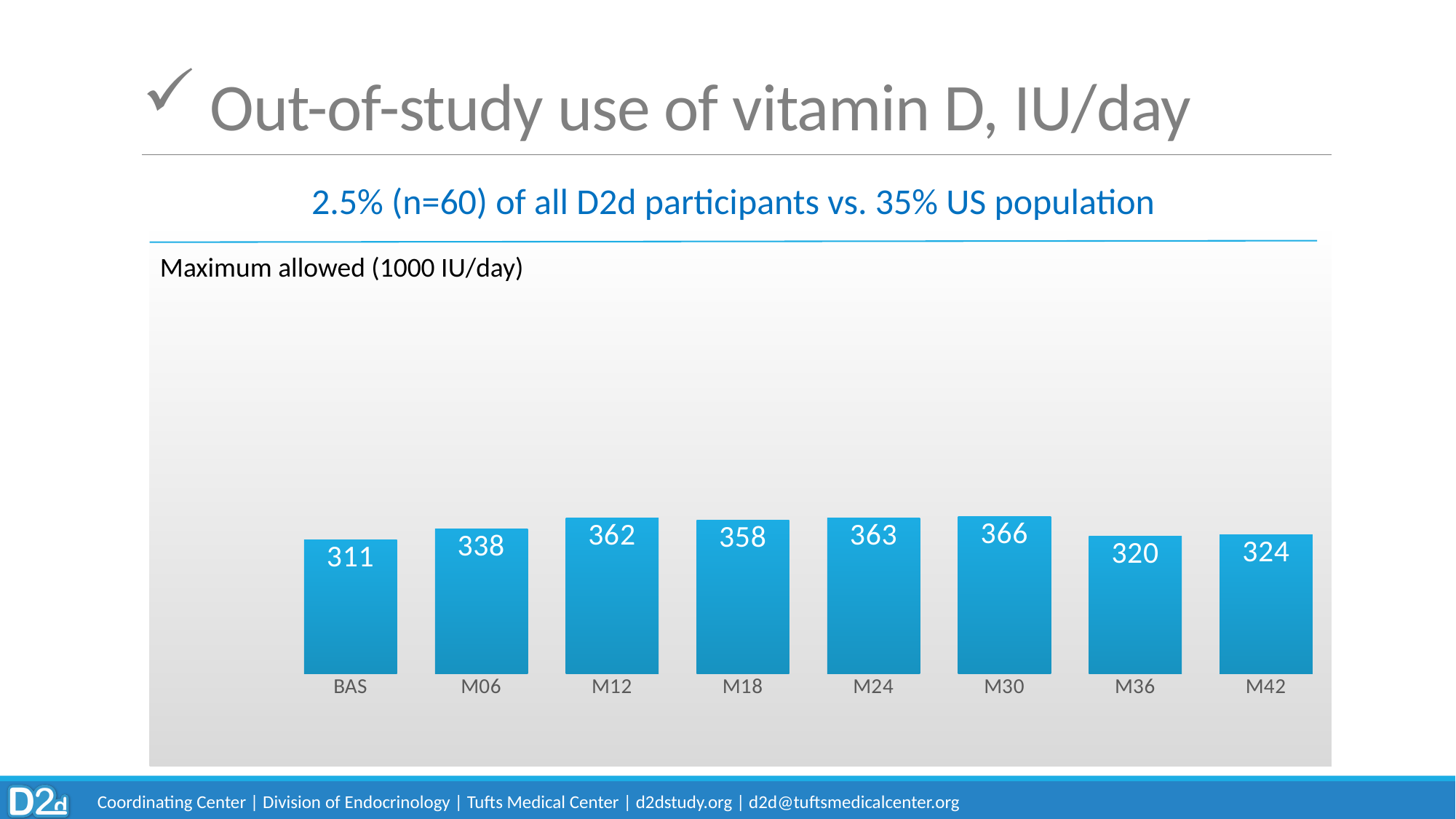

# Out-of-study use of vitamin D, IU/day
2.5% (n=60) of all D2d participants vs. 35% US population

### Chart

| Category | Self-reported |
|---|---|
| BAS | 311.0 |
| M06 | 338.0 |
| M12 | 362.0 |
| M18 | 358.0 |
| M24 | 363.0 |
| M30 | 366.0 |
| M36 | 320.0 |
| M42 | 324.0 |
Maximum allowed (1000 IU/day)